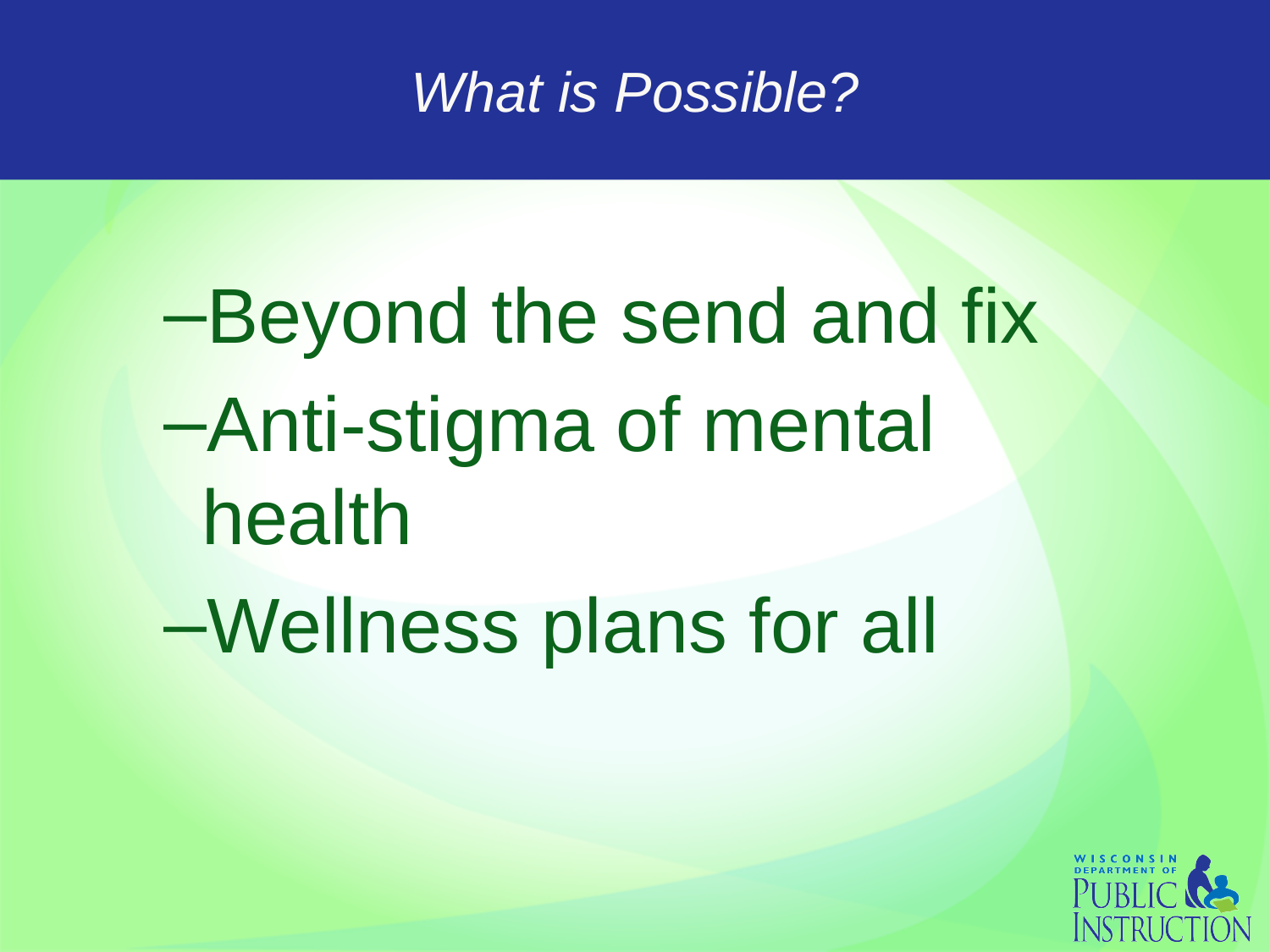

# What is Possible?
Beyond the send and fix
Anti-stigma of mental health
Wellness plans for all